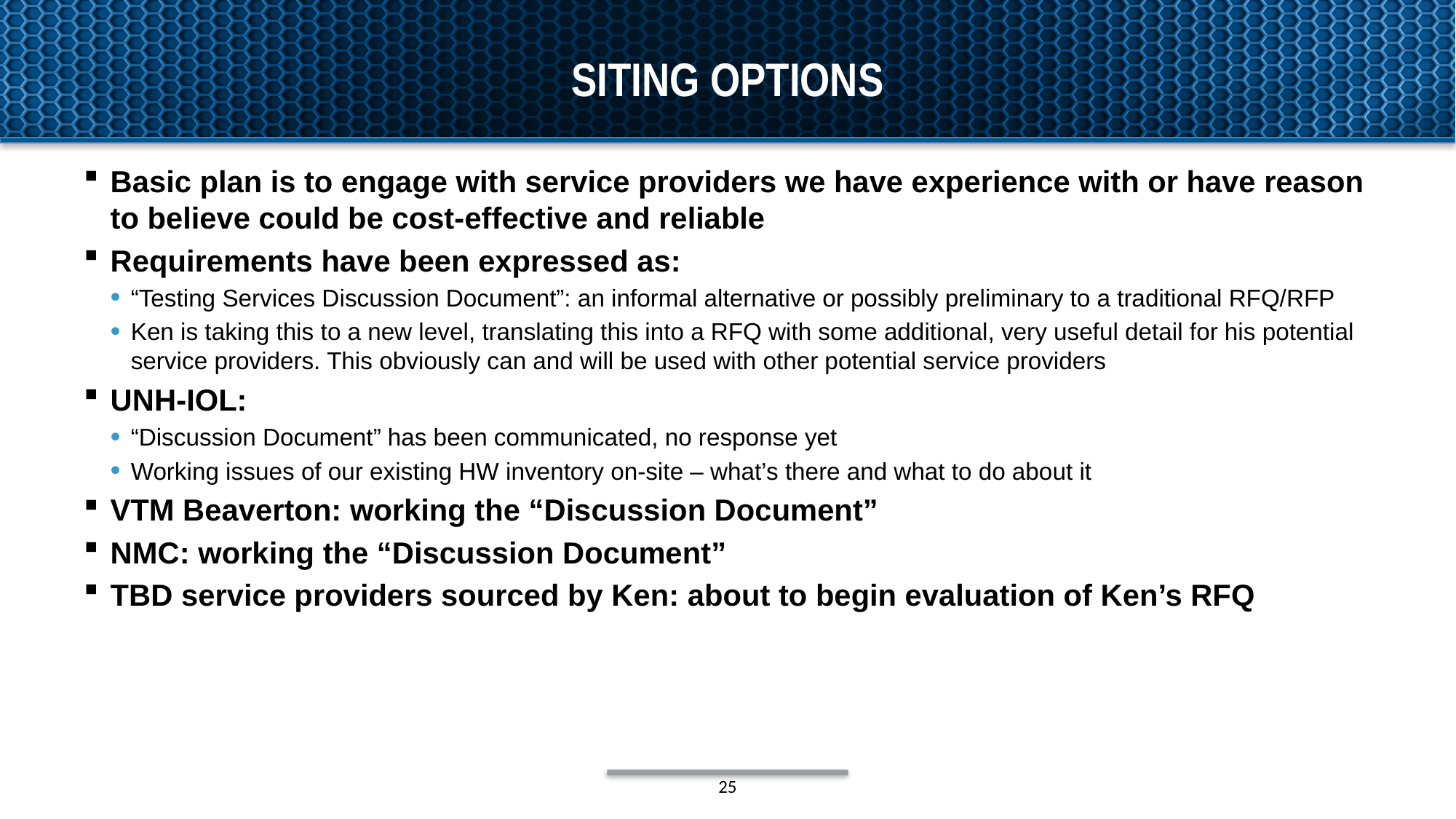

# Siting Options
Basic plan is to engage with service providers we have experience with or have reason to believe could be cost-effective and reliable
Requirements have been expressed as:
“Testing Services Discussion Document”: an informal alternative or possibly preliminary to a traditional RFQ/RFP
Ken is taking this to a new level, translating this into a RFQ with some additional, very useful detail for his potential service providers. This obviously can and will be used with other potential service providers
UNH-IOL:
“Discussion Document” has been communicated, no response yet
Working issues of our existing HW inventory on-site – what’s there and what to do about it
VTM Beaverton: working the “Discussion Document”
NMC: working the “Discussion Document”
TBD service providers sourced by Ken: about to begin evaluation of Ken’s RFQ

25